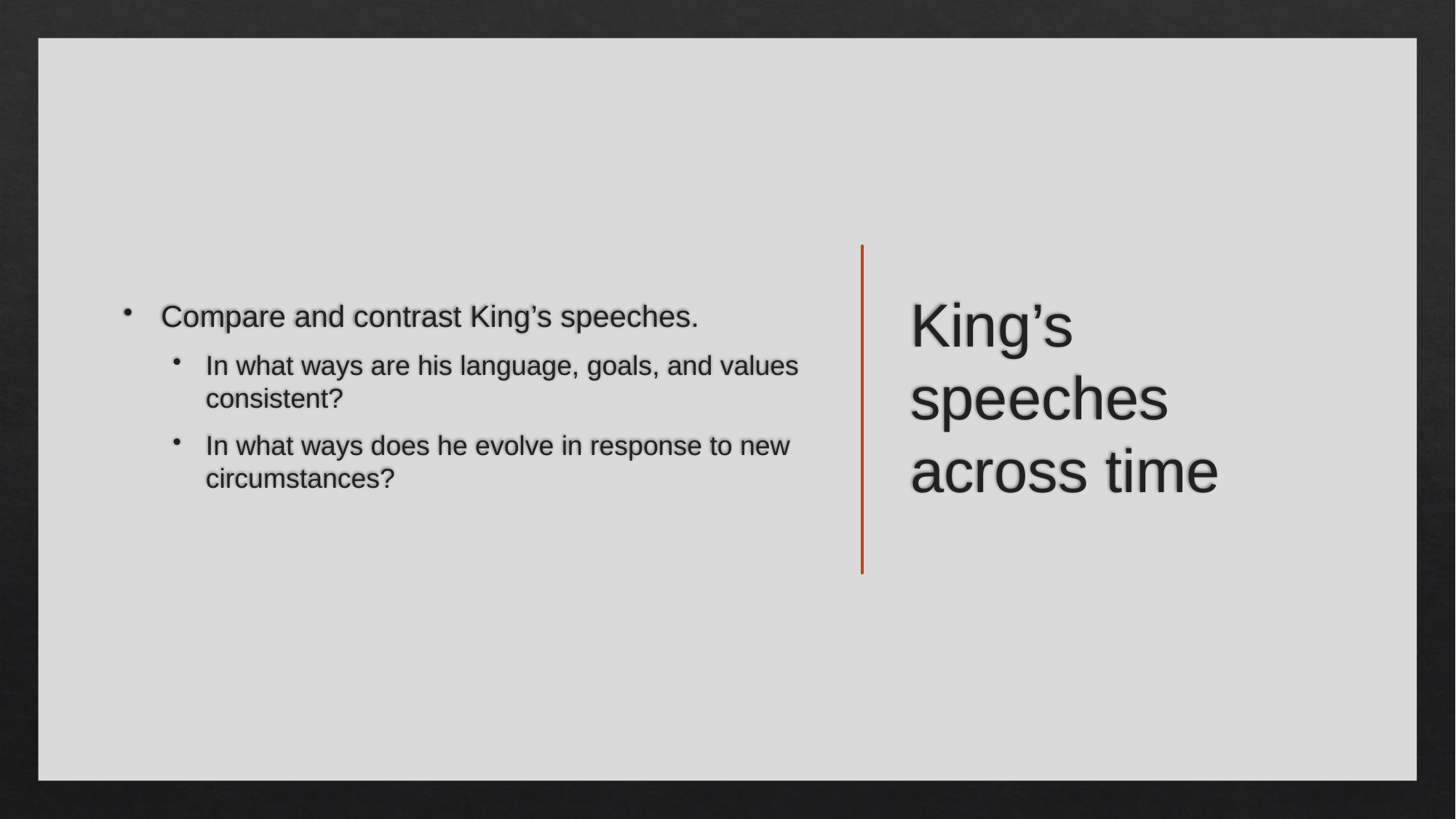

Compare and contrast King’s speeches.
In what ways are his language, goals, and values consistent?
In what ways does he evolve in response to new circumstances?
# King’s speeches across time